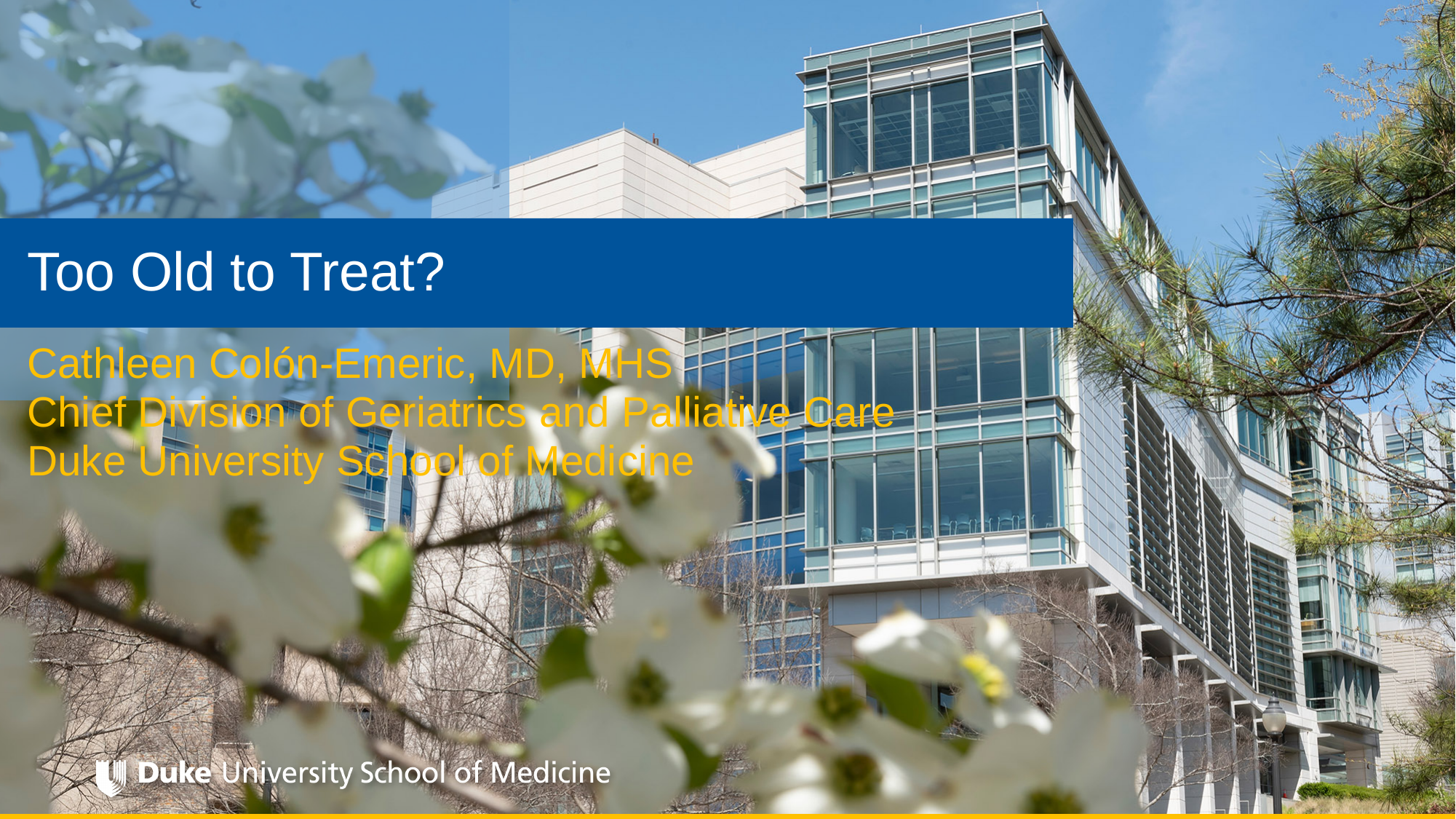

# Too Old to Treat?
Cathleen Colón-Emeric, MD, MHS
Chief Division of Geriatrics and Palliative Care
Duke University School of Medicine